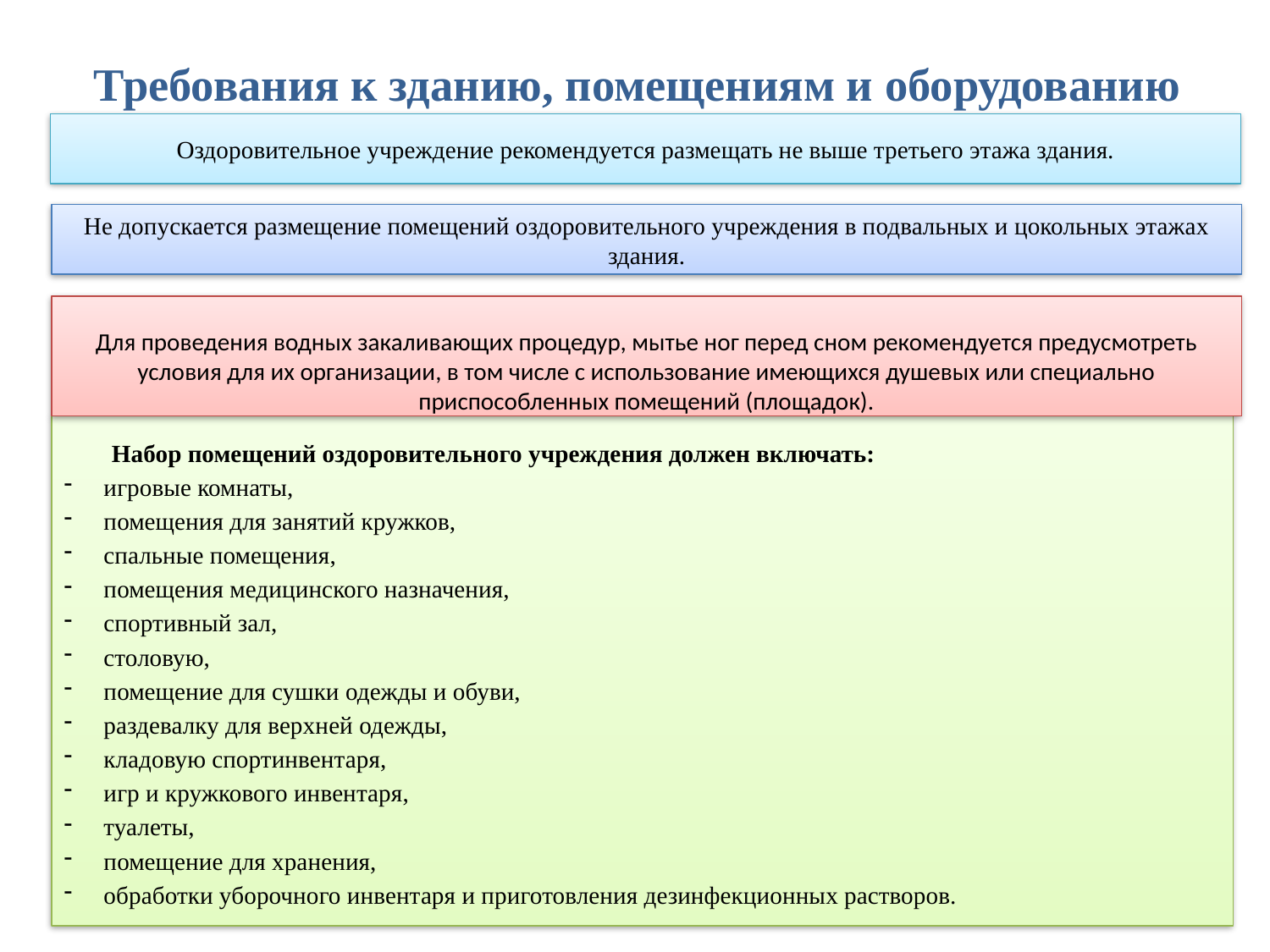

# Требования к зданию, помещениям и оборудованию

Оздоровительное учреждение рекомендуется размещать не выше третьего этажа здания.

Не допускается размещение помещений оздоровительного учреждения в подвальных и цокольных этажах здания.

Для проведения водных закаливающих процедур, мытье ног перед сном рекомендуется предусмотреть условия для их организации, в том числе с использование имеющихся душевых или специально приспособленных помещений (площадок).

Набор помещений оздоровительного учреждения должен включать:
игровые комнаты,
помещения для занятий кружков,
спальные помещения,
помещения медицинского назначения,
спортивный зал,
столовую,
помещение для сушки одежды и обуви,
раздевалку для верхней одежды,
кладовую спортинвентаря,
игр и кружкового инвентаря,
туалеты,
помещение для хранения,
обработки уборочного инвентаря и приготовления дезинфекционных растворов.